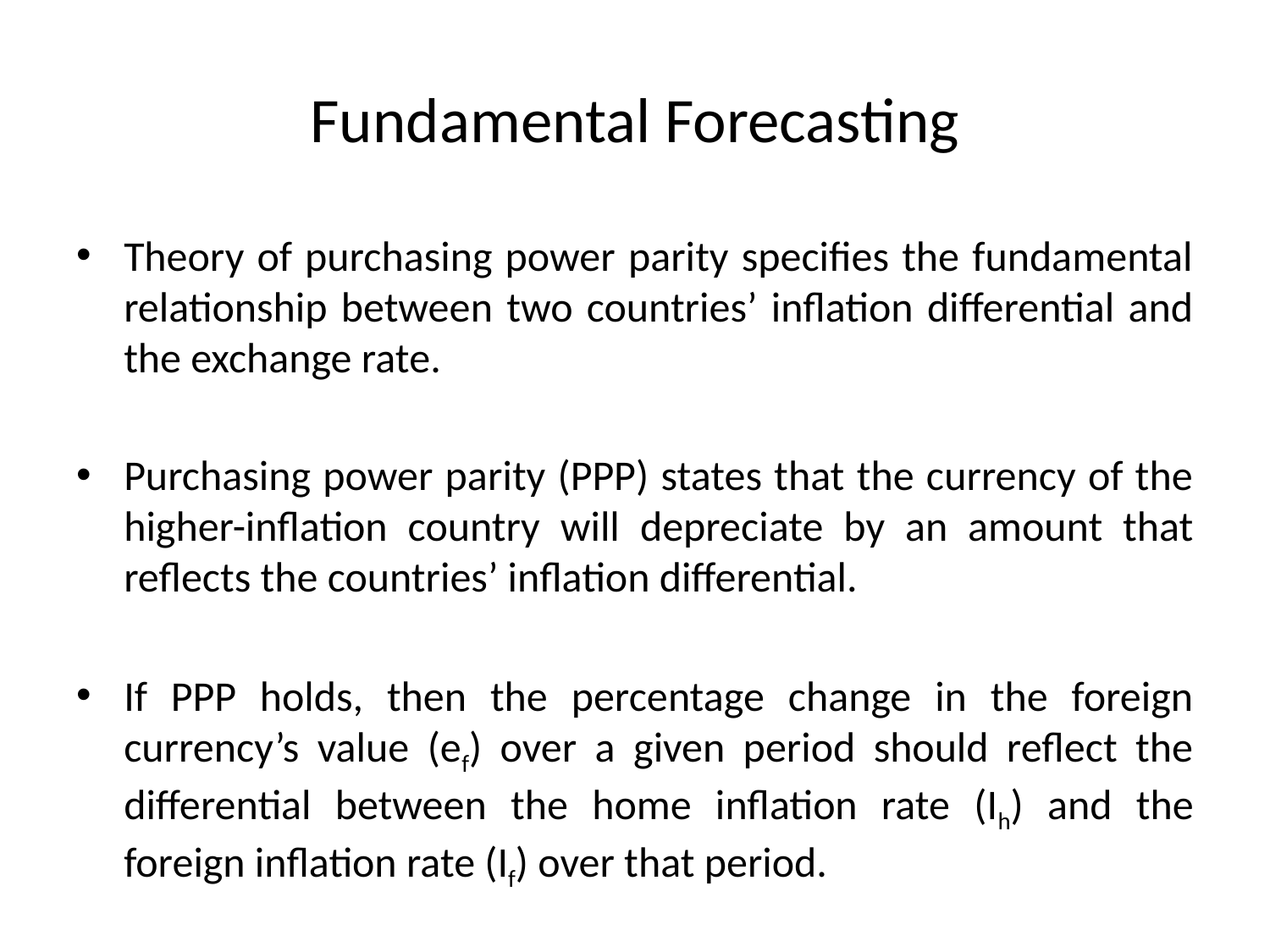

# Fundamental Forecasting
Theory of purchasing power parity specifies the fundamental relationship between two countries’ inflation differential and the exchange rate.

Purchasing power parity (PPP) states that the currency of the higher-inflation country will depreciate by an amount that reflects the countries’ inflation differential.

If PPP holds, then the percentage change in the foreign currency’s value (ef) over a given period should reflect the differential between the home inflation rate (Ih) and the foreign inflation rate (If) over that period.